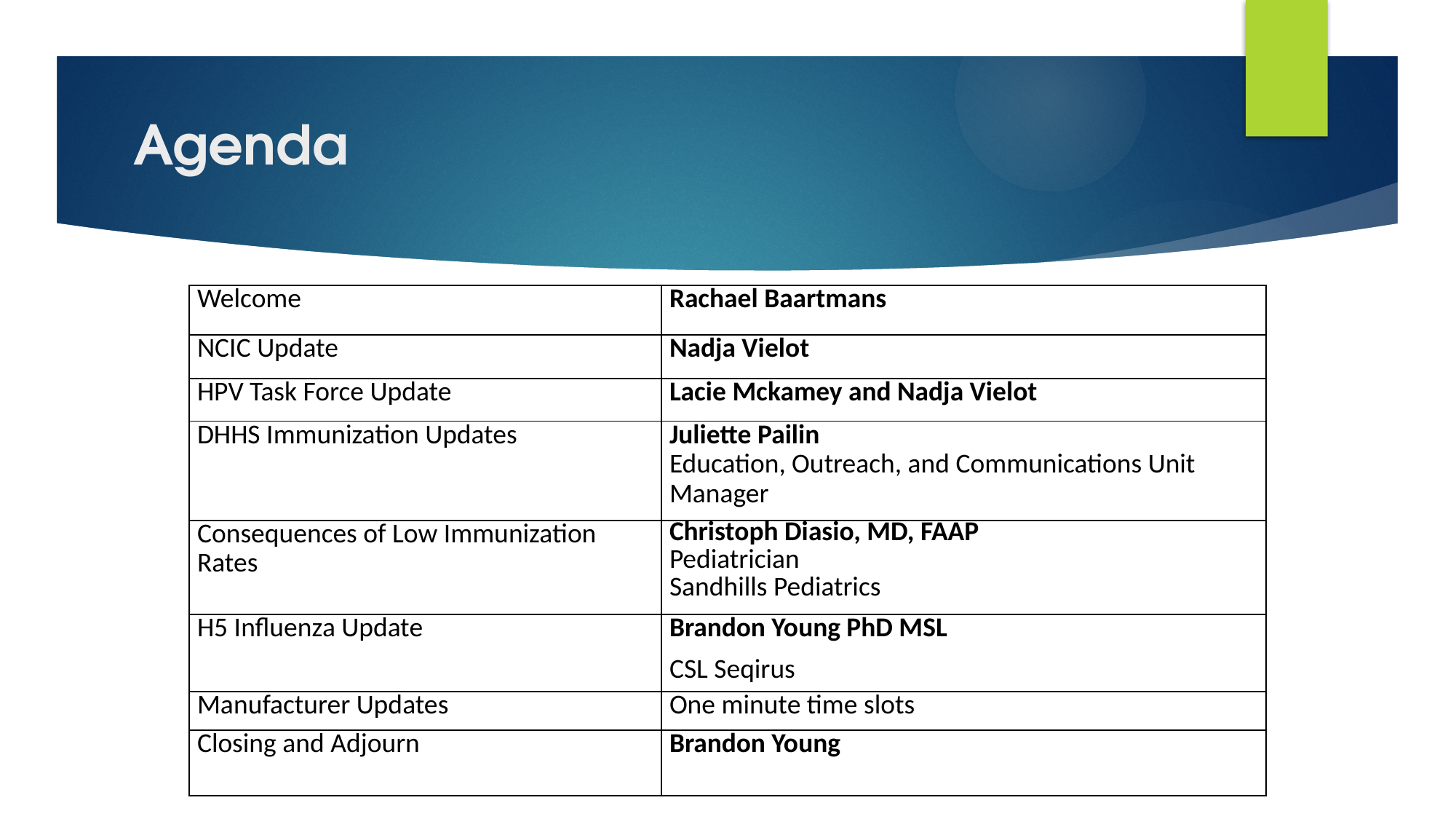

# Agenda
| Welcome | Rachael Baartmans |
| --- | --- |
| NCIC Update | Nadja Vielot |
| HPV Task Force Update | Lacie Mckamey and Nadja Vielot |
| DHHS Immunization Updates | Juliette Pailin Education, Outreach, and Communications Unit Manager |
| Consequences of Low Immunization Rates | Christoph Diasio, MD, FAAP Pediatrician Sandhills Pediatrics |
| H5 Influenza Update | Brandon Young PhD MSL CSL Seqirus |
| Manufacturer Updates | One minute time slots |
| Closing and Adjourn | Brandon Young |